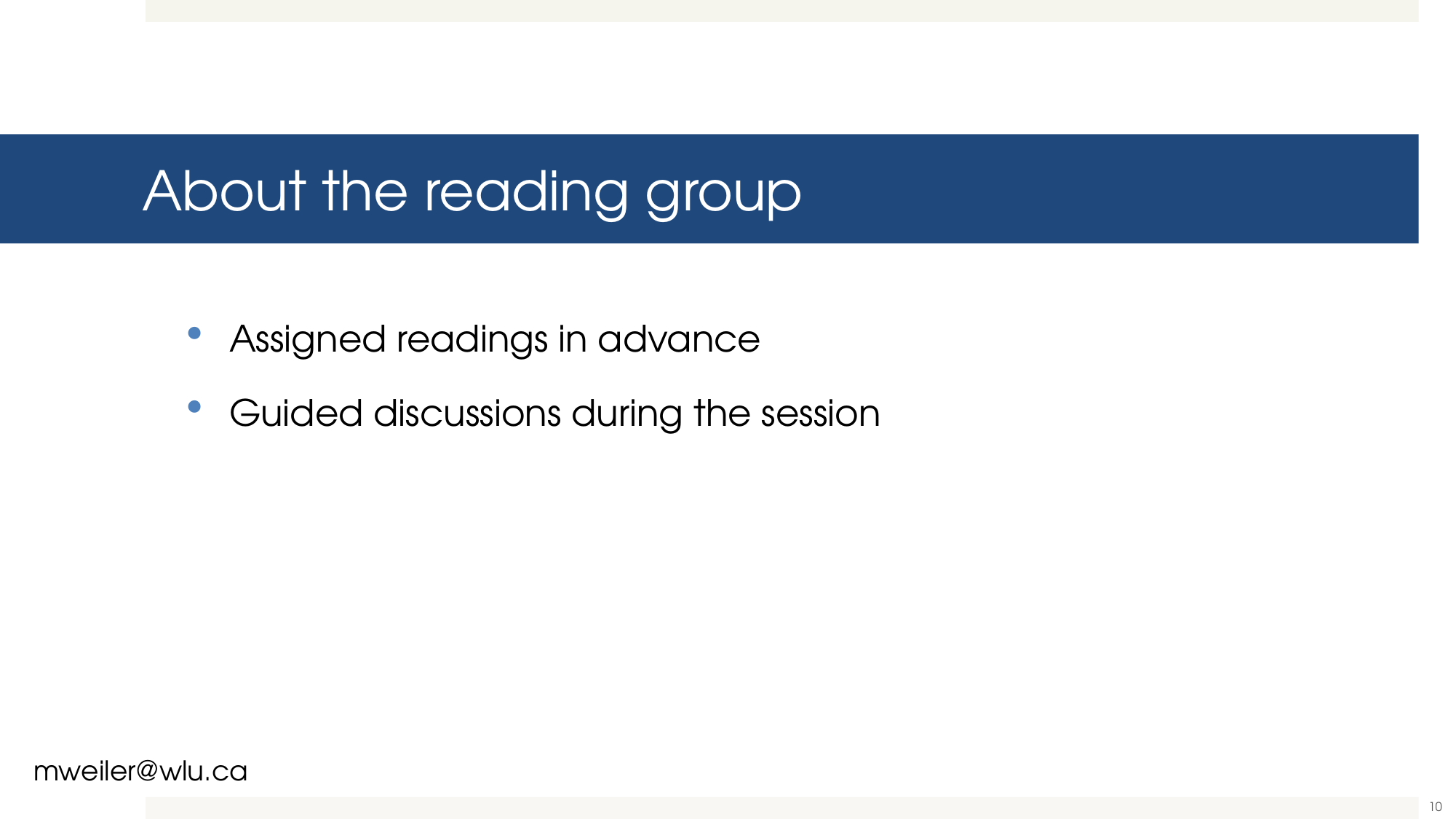

# About the reading group
Assigned readings in advance
Guided discussions during the session
mweiler@wlu.ca
10